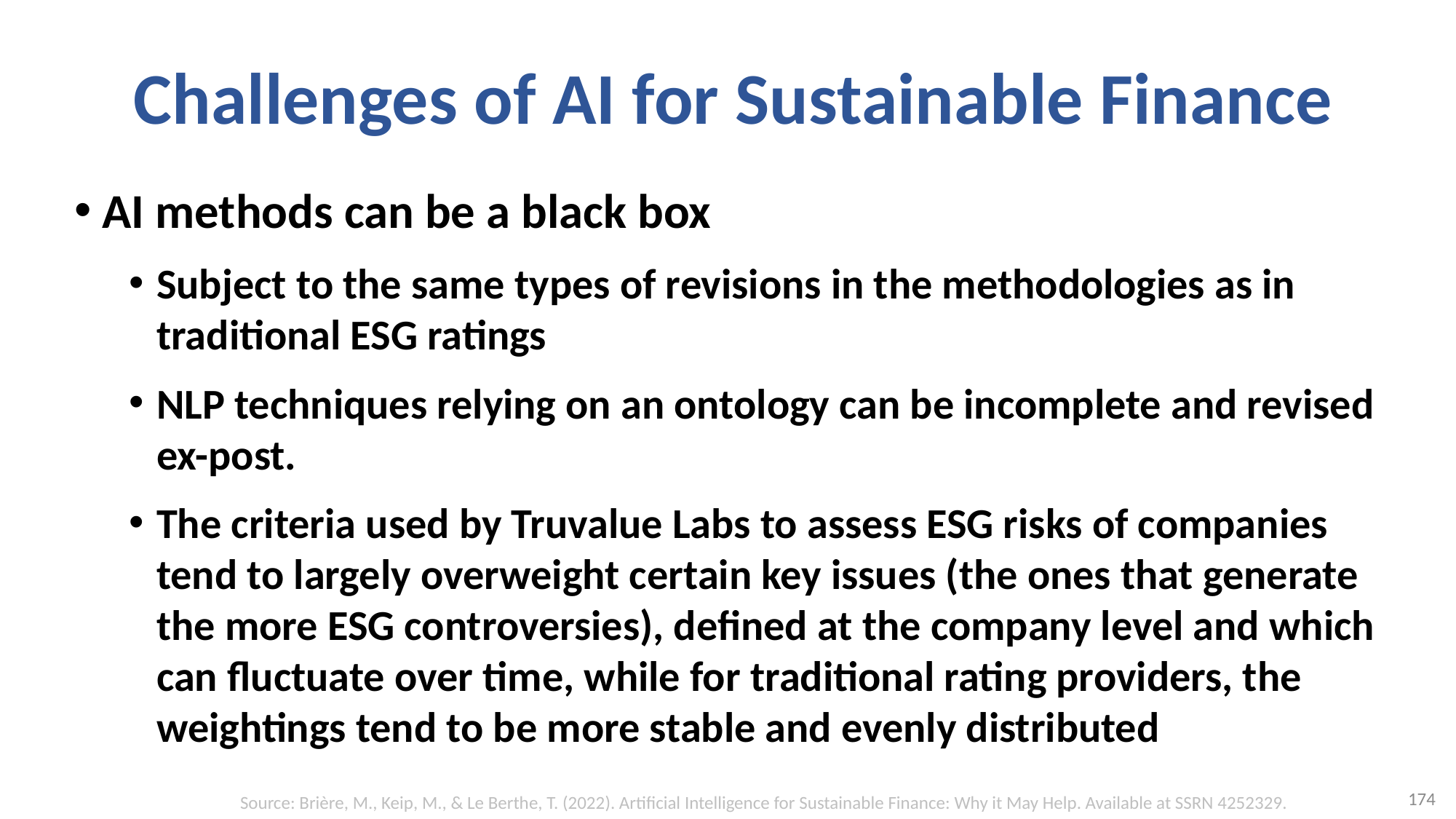

# Challenges of AI for Sustainable Finance
AI methods can be a black box
Subject to the same types of revisions in the methodologies as in traditional ESG ratings
NLP techniques relying on an ontology can be incomplete and revised ex-post.
The criteria used by Truvalue Labs to assess ESG risks of companies tend to largely overweight certain key issues (the ones that generate the more ESG controversies), defined at the company level and which can fluctuate over time, while for traditional rating providers, the weightings tend to be more stable and evenly distributed

174
Source: Brière, M., Keip, M., & Le Berthe, T. (2022). Artificial Intelligence for Sustainable Finance: Why it May Help. Available at SSRN 4252329.